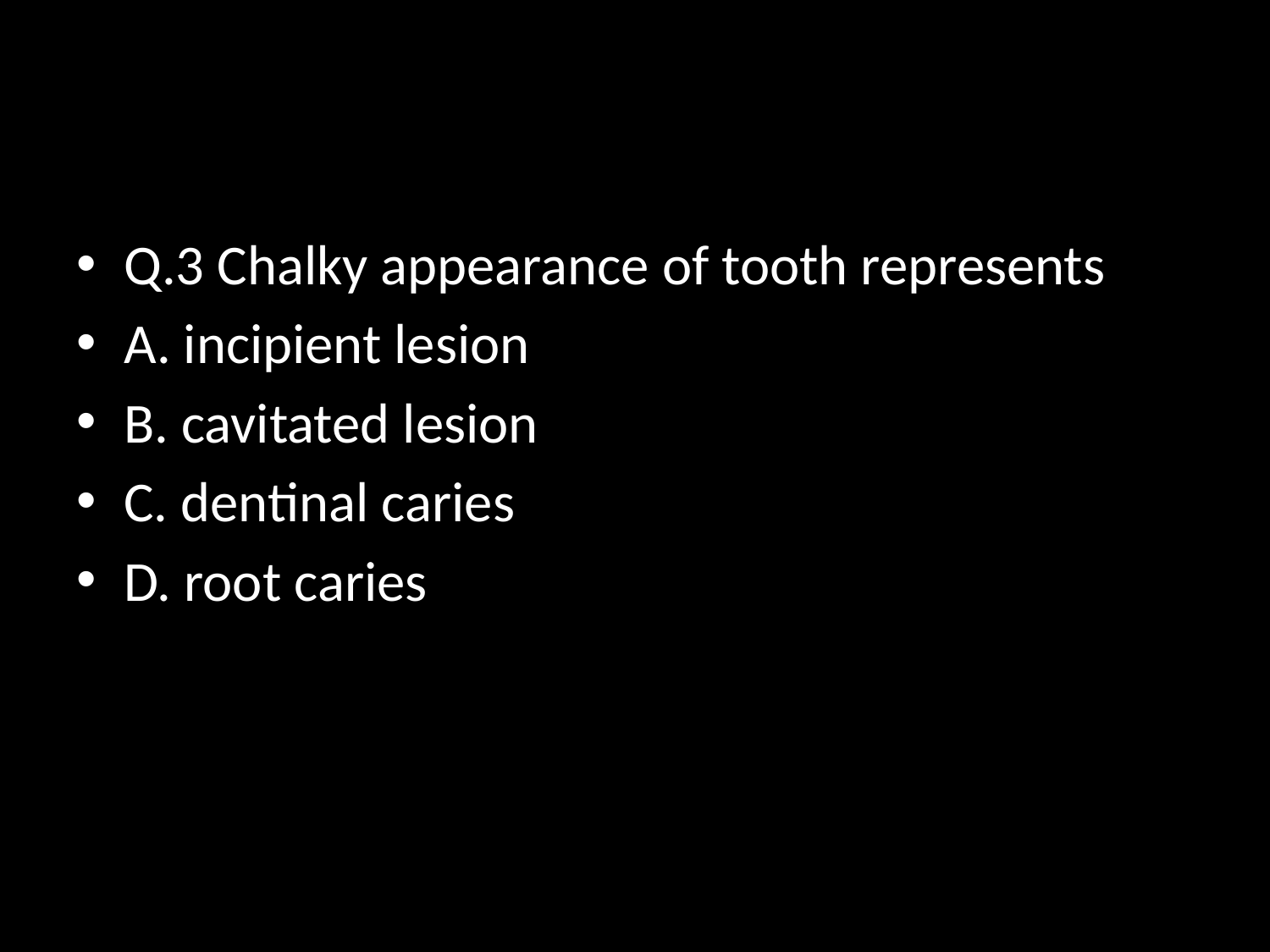

#
Q.3 Chalky appearance of tooth represents
A. incipient lesion
B. cavitated lesion
C. dentinal caries
D. root caries